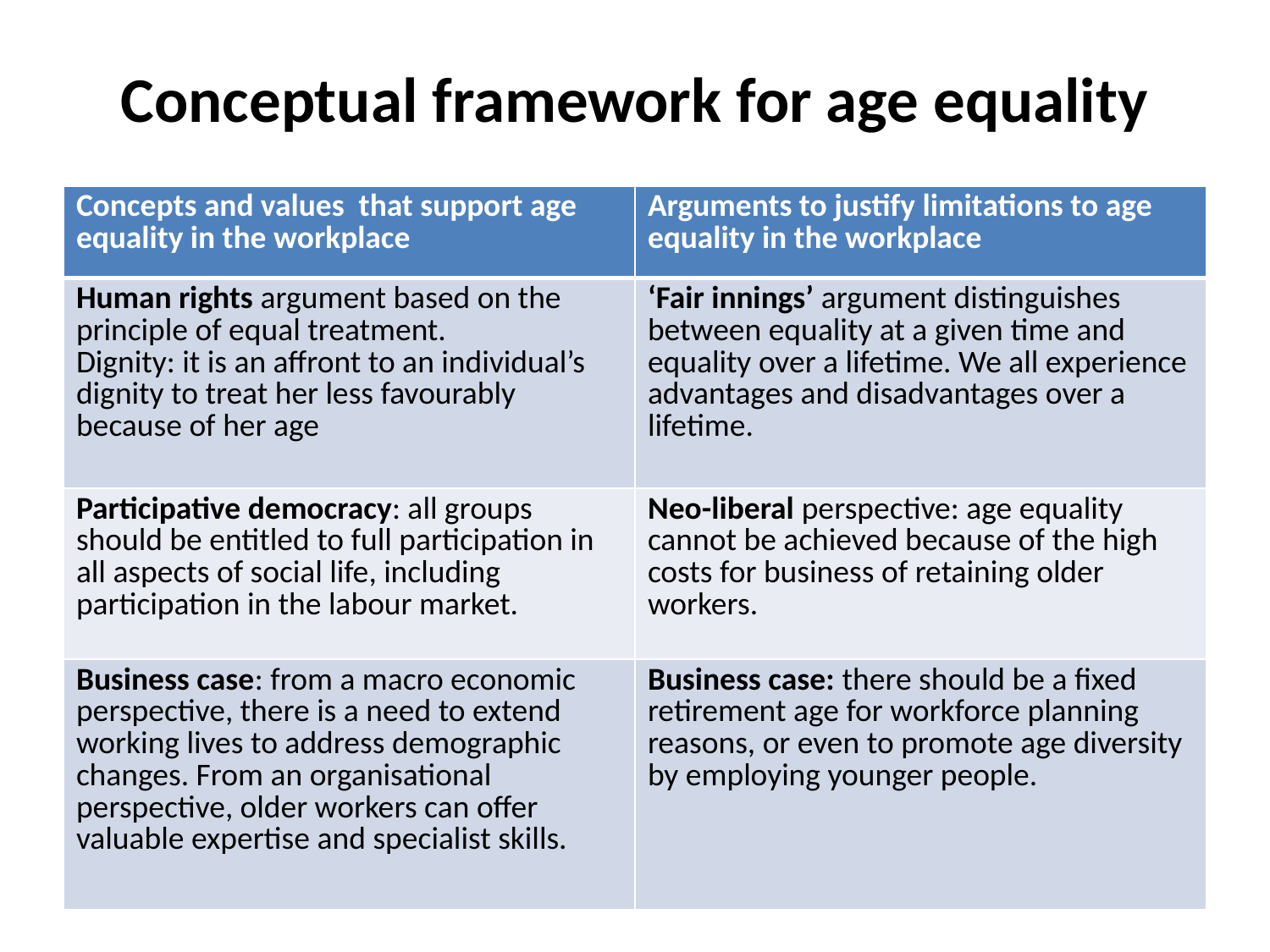

# Conceptual framework for age equality
| Concepts and values that support age equality in the workplace | Arguments to justify limitations to age equality in the workplace |
| --- | --- |
| Human rights argument based on the principle of equal treatment. Dignity: it is an affront to an individual’s dignity to treat her less favourably because of her age | ‘Fair innings’ argument distinguishes between equality at a given time and equality over a lifetime. We all experience advantages and disadvantages over a lifetime. |
| Participative democracy: all groups should be entitled to full participation in all aspects of social life, including participation in the labour market. | Neo-liberal perspective: age equality cannot be achieved because of the high costs for business of retaining older workers. |
| Business case: from a macro economic perspective, there is a need to extend working lives to address demographic changes. From an organisational perspective, older workers can offer valuable expertise and specialist skills. | Business case: there should be a fixed retirement age for workforce planning reasons, or even to promote age diversity by employing younger people. |